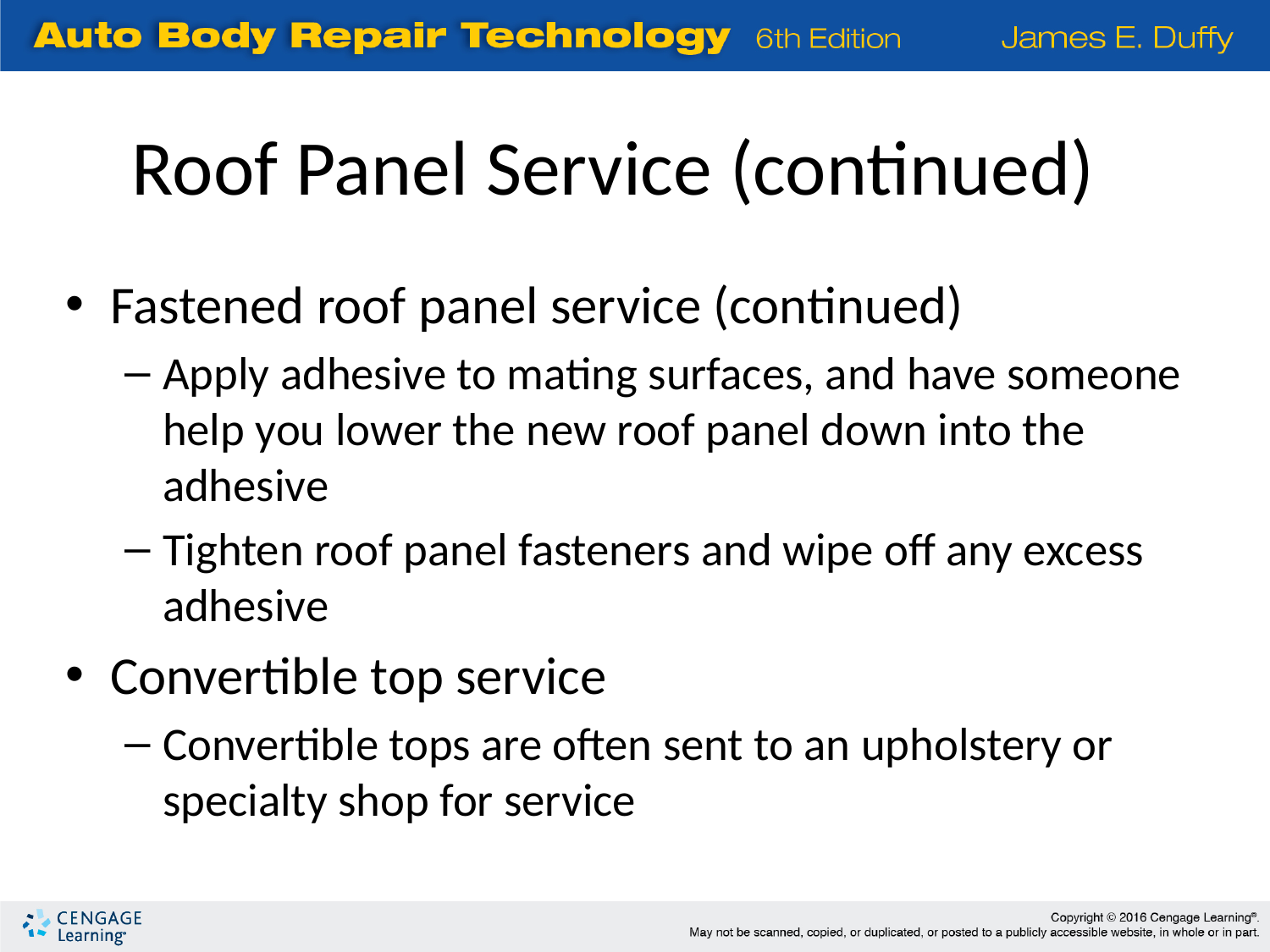

Roof Panel Service (continued)
Fastened roof panel service (continued)
Apply adhesive to mating surfaces, and have someone help you lower the new roof panel down into the adhesive
Tighten roof panel fasteners and wipe off any excess adhesive
Convertible top service
Convertible tops are often sent to an upholstery or specialty shop for service